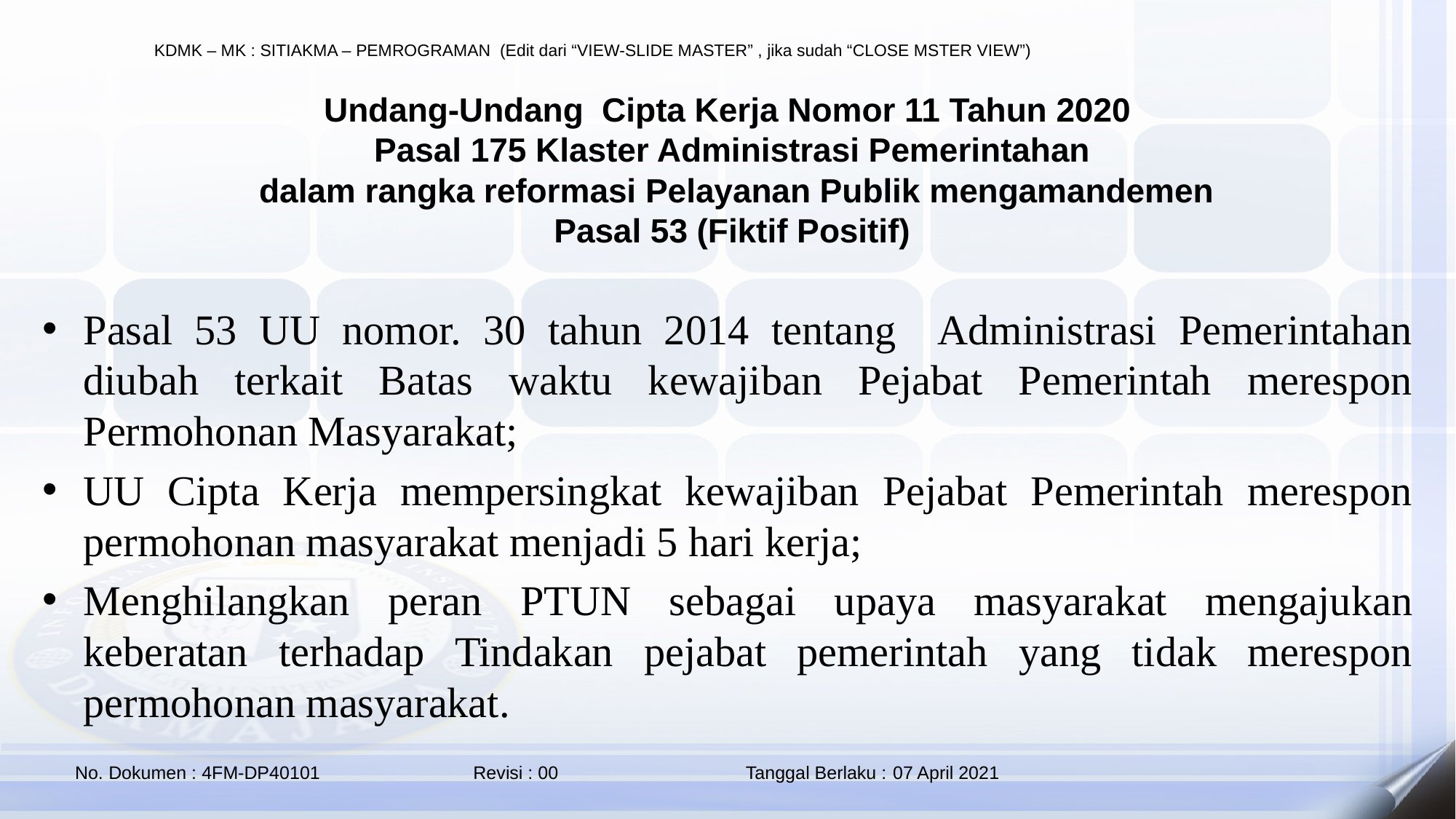

# Undang-Undang  Cipta Kerja Nomor 11 Tahun 2020 Pasal 175 Klaster Administrasi Pemerintahan dalam rangka reformasi Pelayanan Publik mengamandemen Pasal 53 (Fiktif Positif)
Pasal 53 UU nomor. 30 tahun 2014 tentang  Administrasi Pemerintahan diubah terkait Batas waktu kewajiban Pejabat Pemerintah merespon Permohonan Masyarakat;
UU Cipta Kerja mempersingkat kewajiban Pejabat Pemerintah merespon permohonan masyarakat menjadi 5 hari kerja;
Menghilangkan peran PTUN sebagai upaya masyarakat mengajukan keberatan terhadap Tindakan pejabat pemerintah yang tidak merespon permohonan masyarakat.